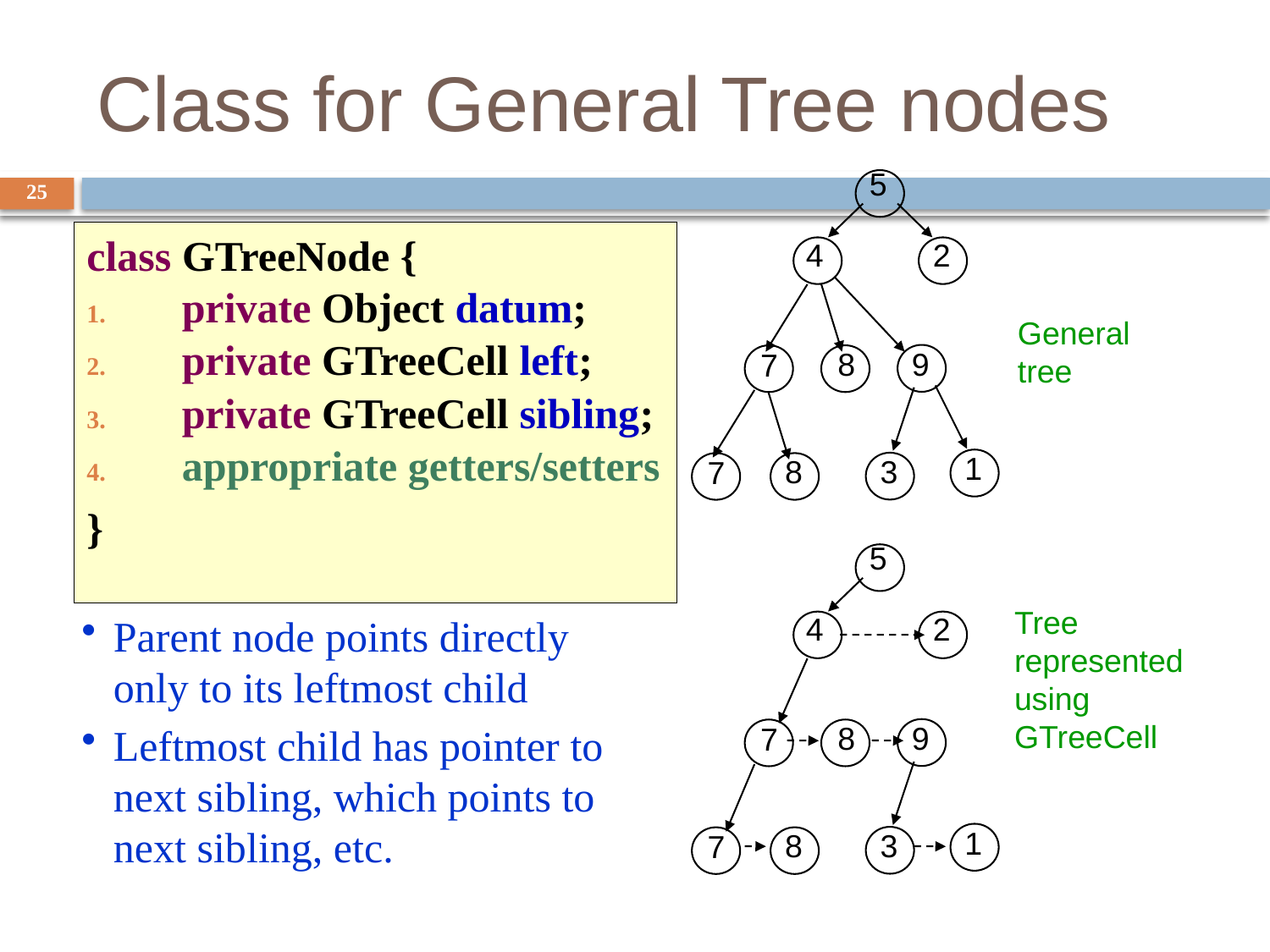

# Class for General Tree nodes
5

25

class GTreeNode {
   private Object datum;
   private GTreeCell left;
   private GTreeCell sibling;
   appropriate getters/setters
}
4
2

General tree
8
9

7

1

8
3

7

5

Tree represented using GTreeCell
4
2
Parent node points directly only to its leftmost child
Leftmost child has pointer to next sibling, which points to next sibling, etc.

8
9

7

1

8
3

7